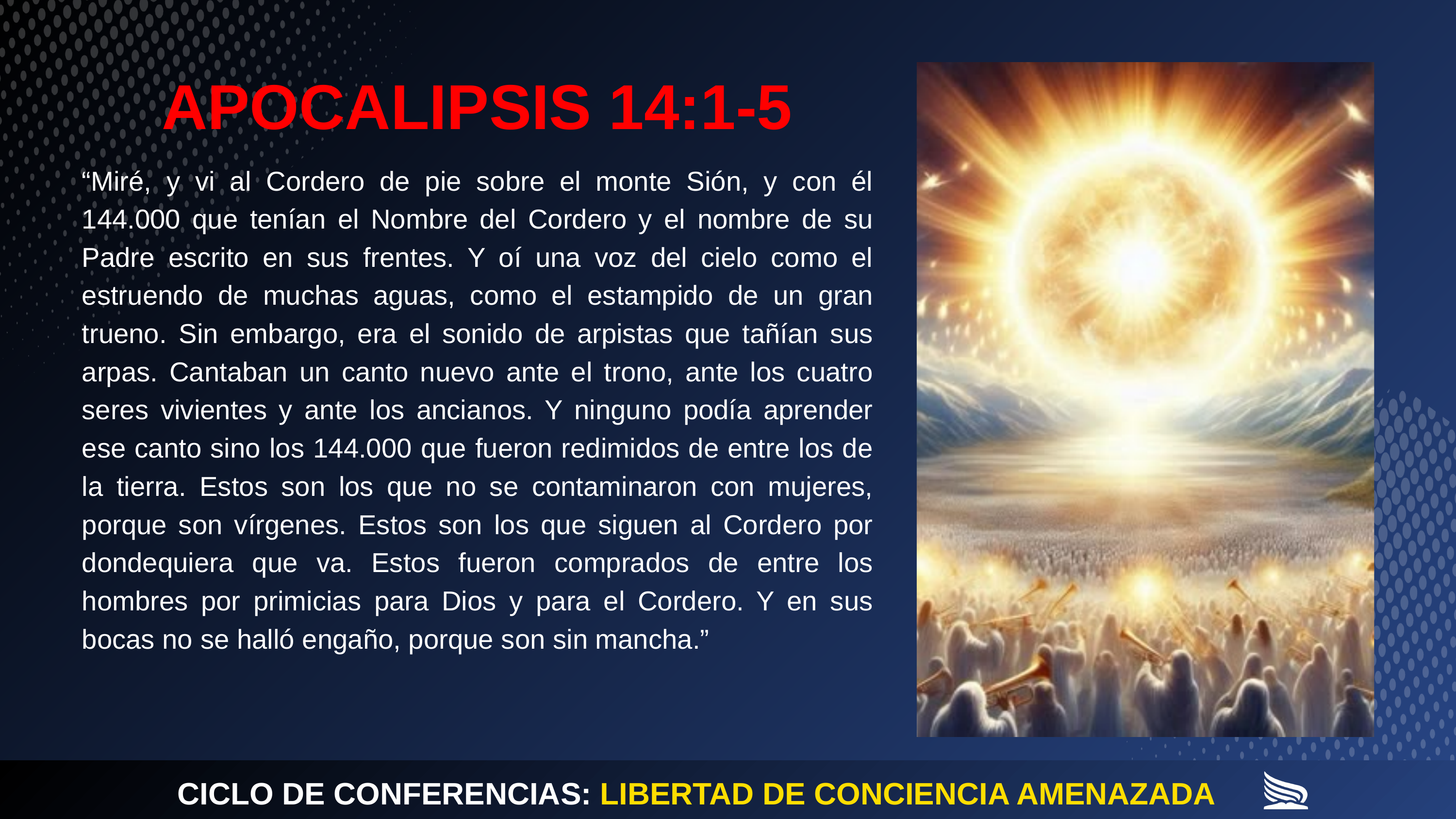

APOCALIPSIS 14:1-5

“Miré, y vi al Cordero de pie sobre el monte Sión, y con él 144.000 que tenían el Nombre del Cordero y el nombre de su Padre escrito en sus frentes. Y oí una voz del cielo como el estruendo de muchas aguas, como el estampido de un gran trueno. Sin embargo, era el sonido de arpistas que tañían sus arpas. Cantaban un canto nuevo ante el trono, ante los cuatro seres vivientes y ante los ancianos. Y ninguno podía aprender ese canto sino los 144.000 que fueron redimidos de entre los de la tierra. Estos son los que no se contaminaron con mujeres, porque son vírgenes. Estos son los que siguen al Cordero por dondequiera que va. Estos fueron comprados de entre los hombres por primicias para Dios y para el Cordero. Y en sus bocas no se halló engaño, porque son sin mancha.”

CICLO DE CONFERENCIAS: LIBERTAD DE CONCIENCIA AMENAZADA